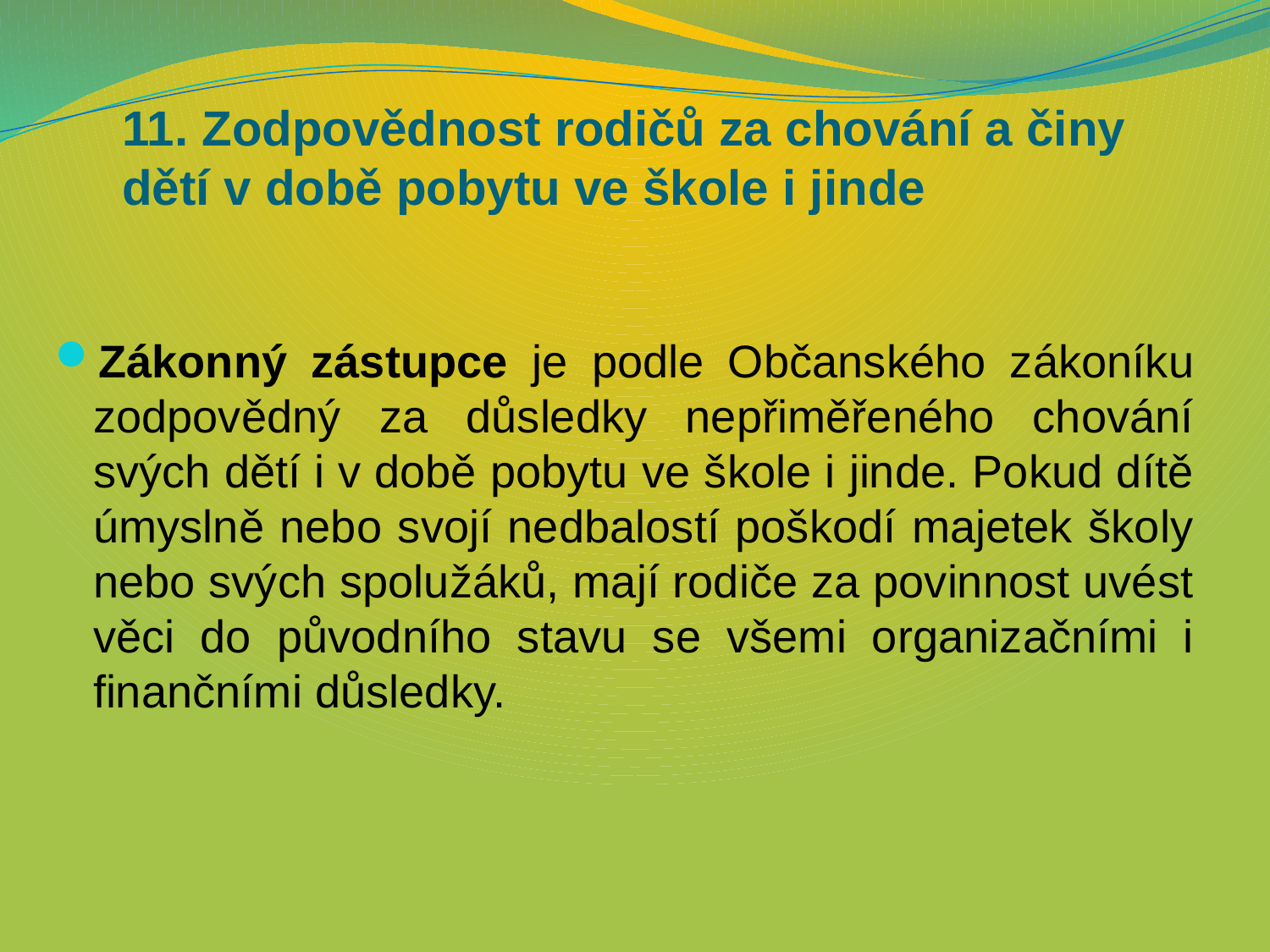

# 11. Zodpovědnost rodičů za chování a činy dětí v době pobytu ve škole i jinde
Zákonný zástupce je podle Občanského zákoníku zodpovědný za důsledky nepřiměřeného chování svých dětí i v době pobytu ve škole i jinde. Pokud dítě úmyslně nebo svojí nedbalostí poškodí majetek školy nebo svých spolužáků, mají rodiče za povinnost uvést věci do původního stavu se všemi organizačními i finančními důsledky.